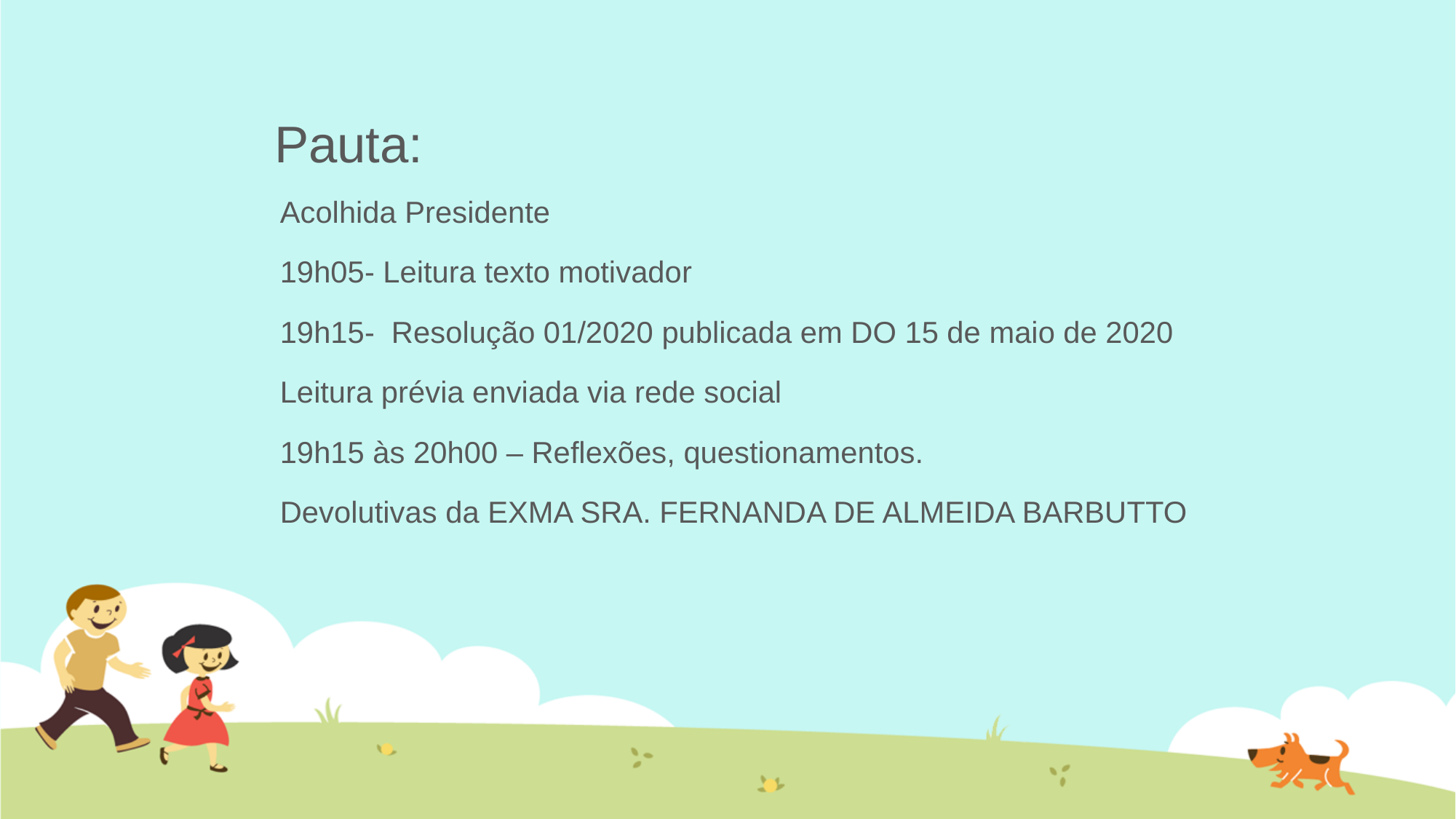

# Pauta:
Acolhida Presidente
19h05- Leitura texto motivador
19h15-  Resolução 01/2020 publicada em DO 15 de maio de 2020
Leitura prévia enviada via rede social
19h15 às 20h00 – Reflexões, questionamentos.
Devolutivas da EXMA SRA. FERNANDA DE ALMEIDA BARBUTTO